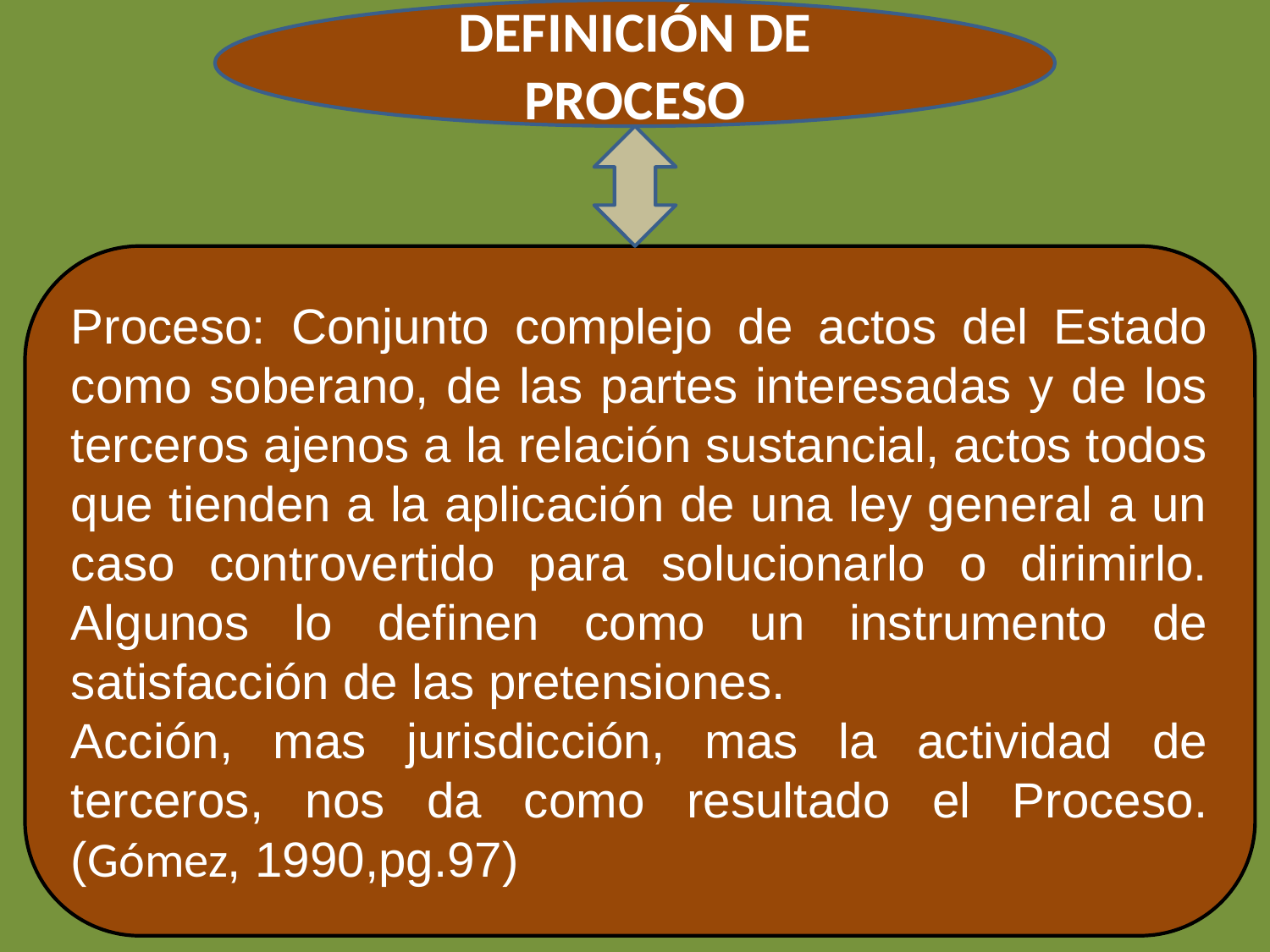

DEFINICIÓN DE PROCESO

Proceso: Conjunto complejo de actos del Estado como soberano, de las partes interesadas y de los terceros ajenos a la relación sustancial, actos todos que tienden a la aplicación de una ley general a un caso controvertido para solucionarlo o dirimirlo. Algunos lo definen como un instrumento de satisfacción de las pretensiones.
Acción, mas jurisdicción, mas la actividad de terceros, nos da como resultado el Proceso. (Gómez, 1990,pg.97)